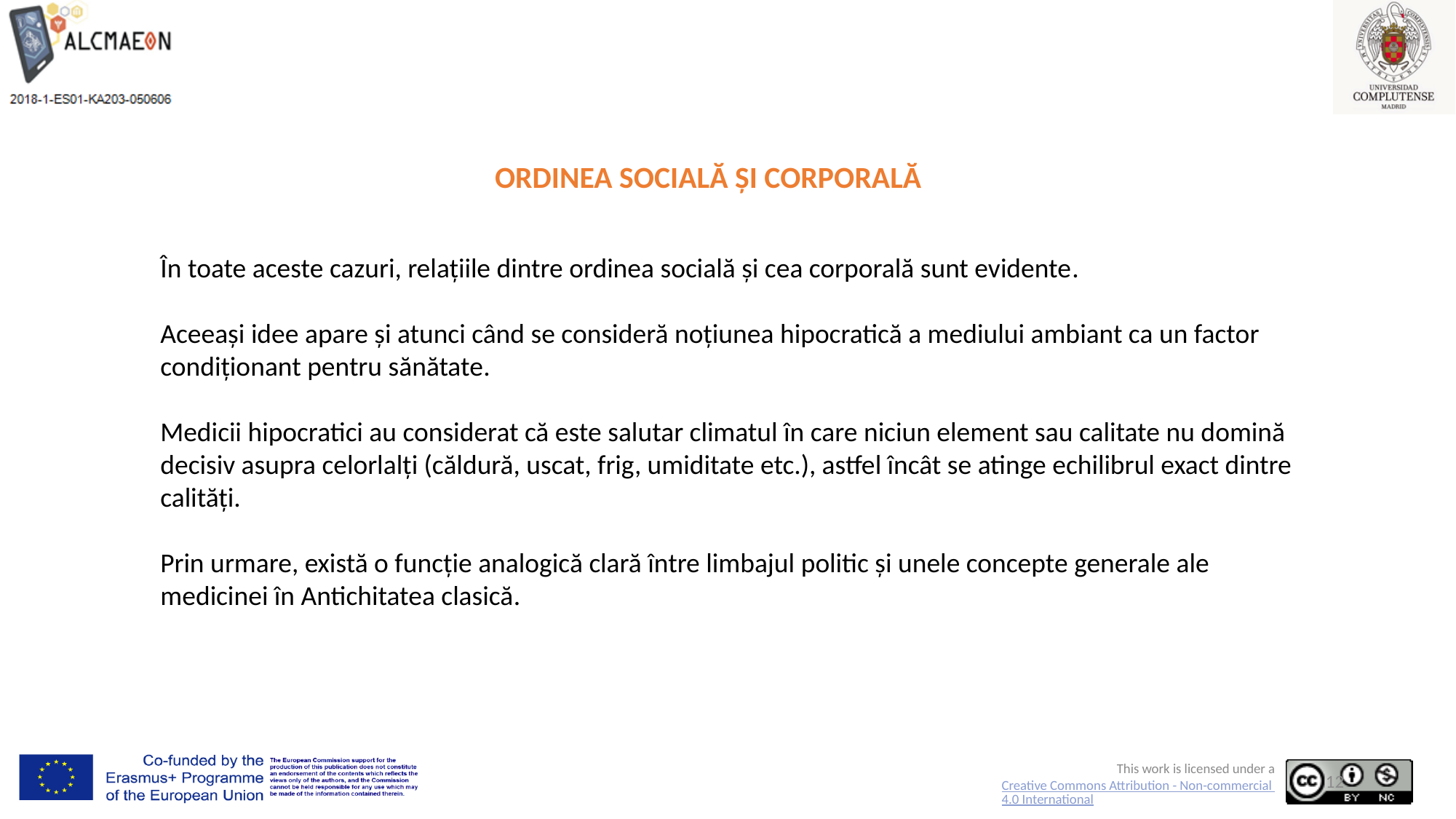

# ORDINEA SOCIALĂ ȘI CORPORALĂ
În toate aceste cazuri, relațiile dintre ordinea socială și cea corporală sunt evidente.

Aceeași idee apare și atunci când se consideră noțiunea hipocratică a mediului ambiant ca un factor condiționant pentru sănătate.

Medicii hipocratici au considerat că este salutar climatul în care niciun element sau calitate nu domină decisiv asupra celorlalți (căldură, uscat, frig, umiditate etc.), astfel încât se atinge echilibrul exact dintre calități.

Prin urmare, există o funcție analogică clară între limbajul politic și unele concepte generale ale medicinei în Antichitatea clasică.
12